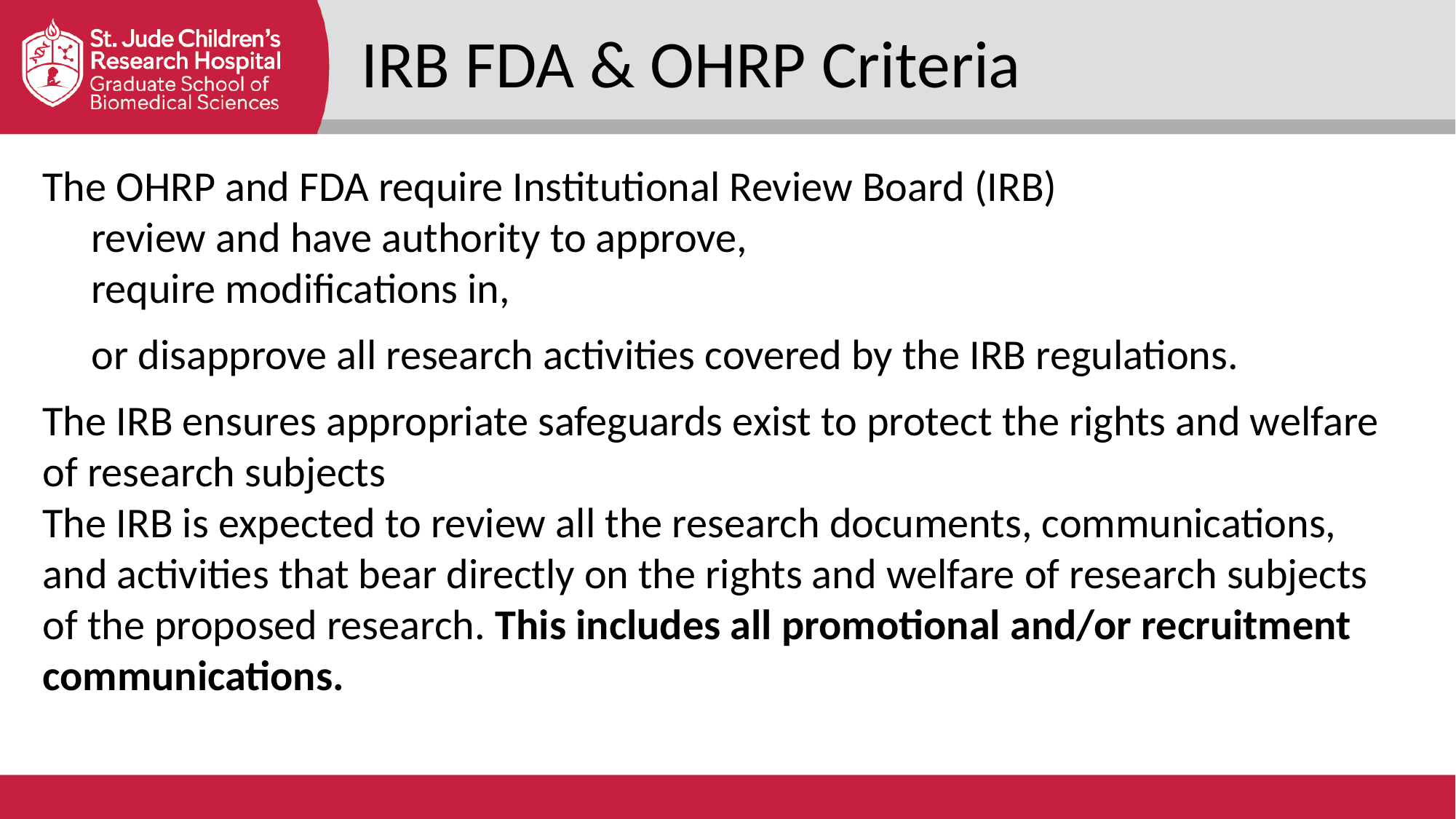

IRB FDA & OHRP Criteria
The OHRP and FDA require Institutional Review Board (IRB)
review and have authority to approve,
require modifications in,
or disapprove all research activities covered by the IRB regulations.
The IRB ensures appropriate safeguards exist to protect the rights and welfare of research subjects
The IRB is expected to review all the research documents, communications, and activities that bear directly on the rights and welfare of research subjects of the proposed research. This includes all promotional and/or recruitment communications.